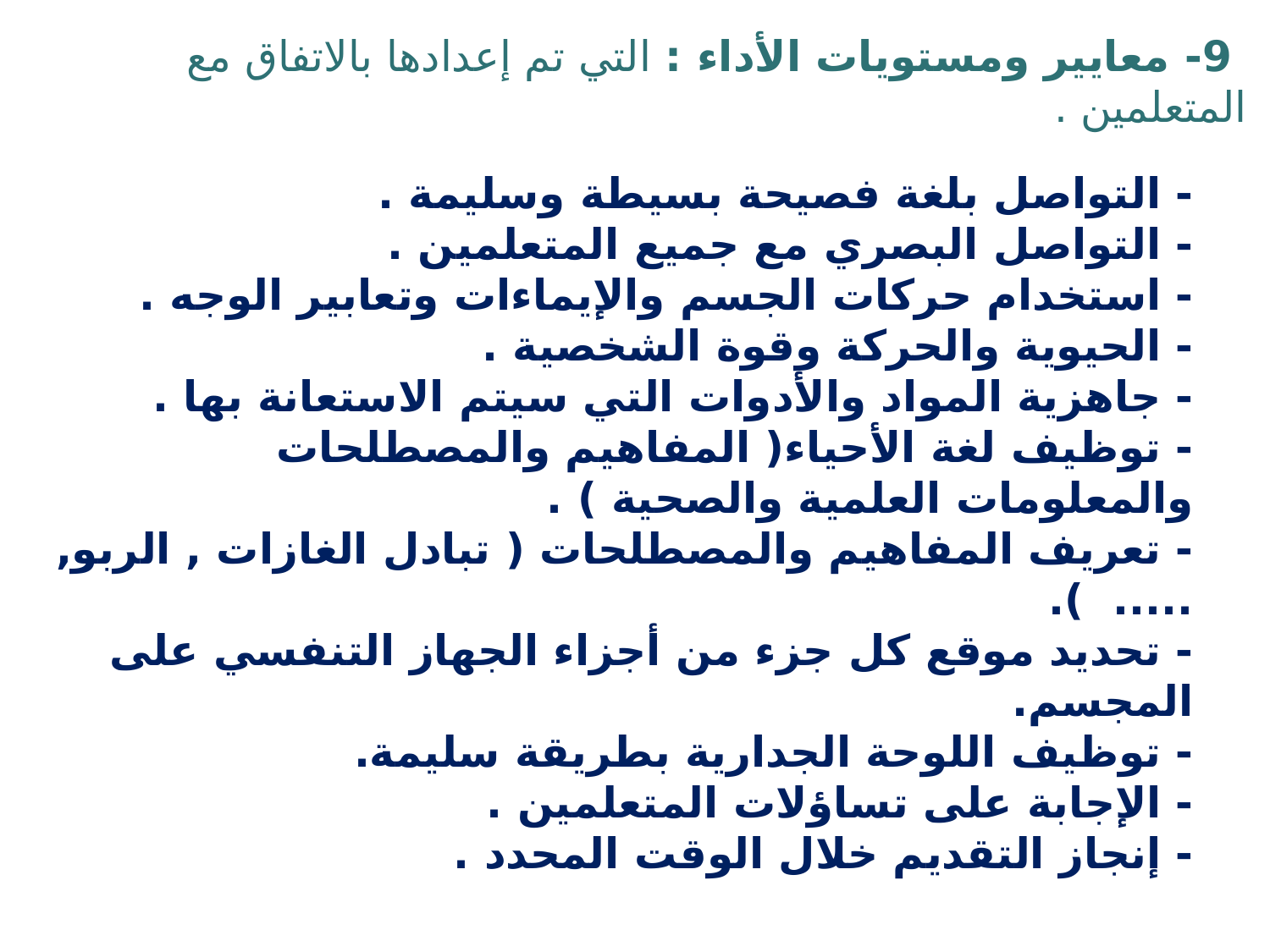

9- معايير ومستويات الأداء : التي تم إعدادها بالاتفاق مع المتعلمين .
# - التواصل بلغة فصيحة بسيطة وسليمة . - التواصل البصري مع جميع المتعلمين . - استخدام حركات الجسم والإيماءات وتعابير الوجه . - الحيوية والحركة وقوة الشخصية . - جاهزية المواد والأدوات التي سيتم الاستعانة بها . - توظيف لغة الأحياء( المفاهيم والمصطلحات والمعلومات العلمية والصحية ) . - تعريف المفاهيم والمصطلحات ( تبادل الغازات , الربو, .....  ). - تحديد موقع كل جزء من أجزاء الجهاز التنفسي على المجسم. - توظيف اللوحة الجدارية بطريقة سليمة. - الإجابة على تساؤلات المتعلمين . - إنجاز التقديم خلال الوقت المحدد .